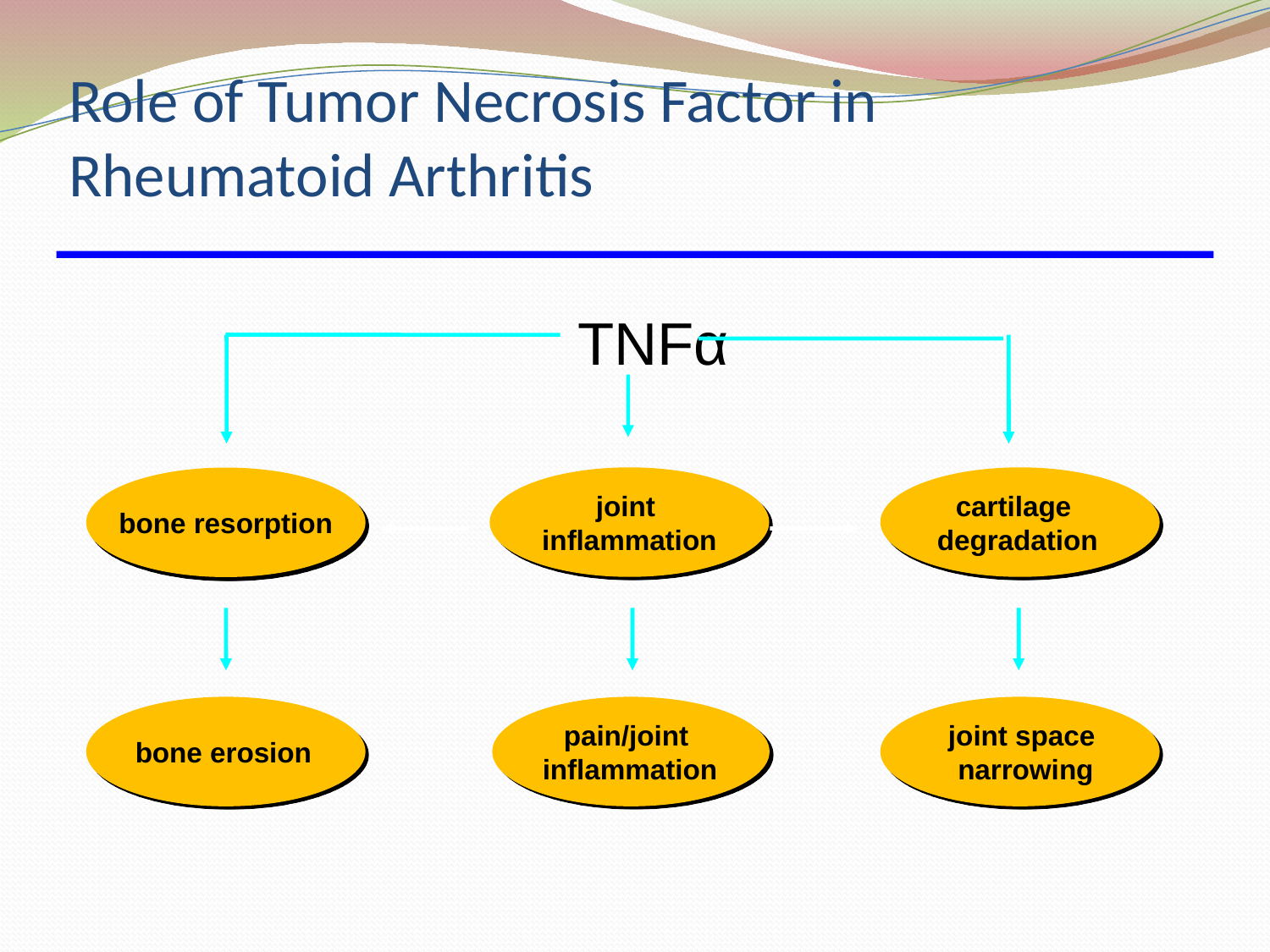

# Role of Tumor Necrosis Factor in Rheumatoid Arthritis

TNFα

joint
inflammation
cartilage
degradation
bone resorption

pain/joint
inflammation
joint space
narrowing
bone erosion